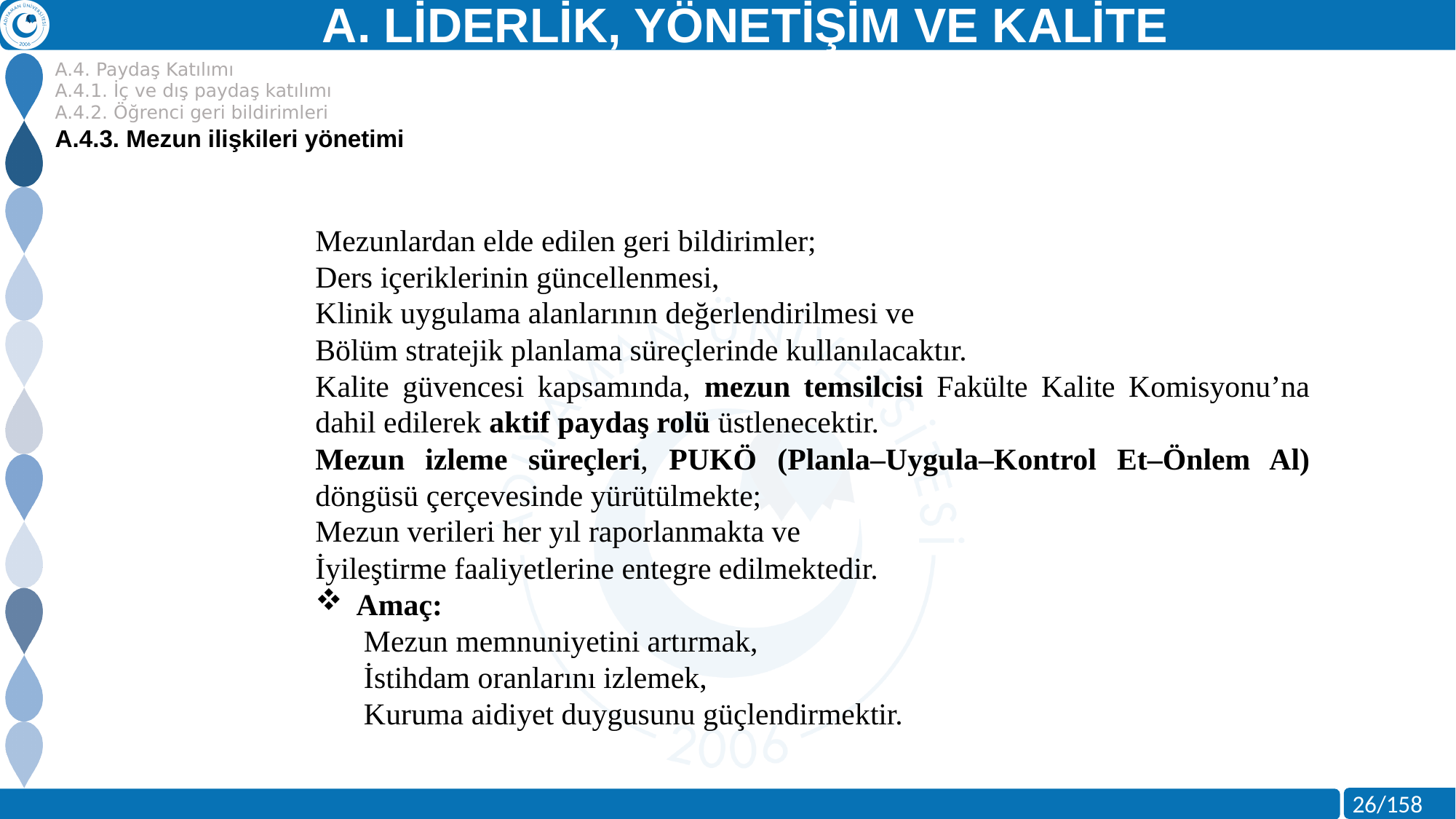

A. LİDERLİK, YÖNETİŞİM VE KALİTE
A.4. Paydaş Katılımı
A.4.1. İç ve dış paydaş katılımı
A.4.2. Öğrenci geri bildirimleri
A.4.3. Mezun ilişkileri yönetimi
Mezunlardan elde edilen geri bildirimler;
Ders içeriklerinin güncellenmesi,
Klinik uygulama alanlarının değerlendirilmesi ve
Bölüm stratejik planlama süreçlerinde kullanılacaktır.
Kalite güvencesi kapsamında, mezun temsilcisi Fakülte Kalite Komisyonu’na dahil edilerek aktif paydaş rolü üstlenecektir.
Mezun izleme süreçleri, PUKÖ (Planla–Uygula–Kontrol Et–Önlem Al) döngüsü çerçevesinde yürütülmekte;
Mezun verileri her yıl raporlanmakta ve
İyileştirme faaliyetlerine entegre edilmektedir.
Amaç:
 Mezun memnuniyetini artırmak,
 İstihdam oranlarını izlemek,
 Kuruma aidiyet duygusunu güçlendirmektir.